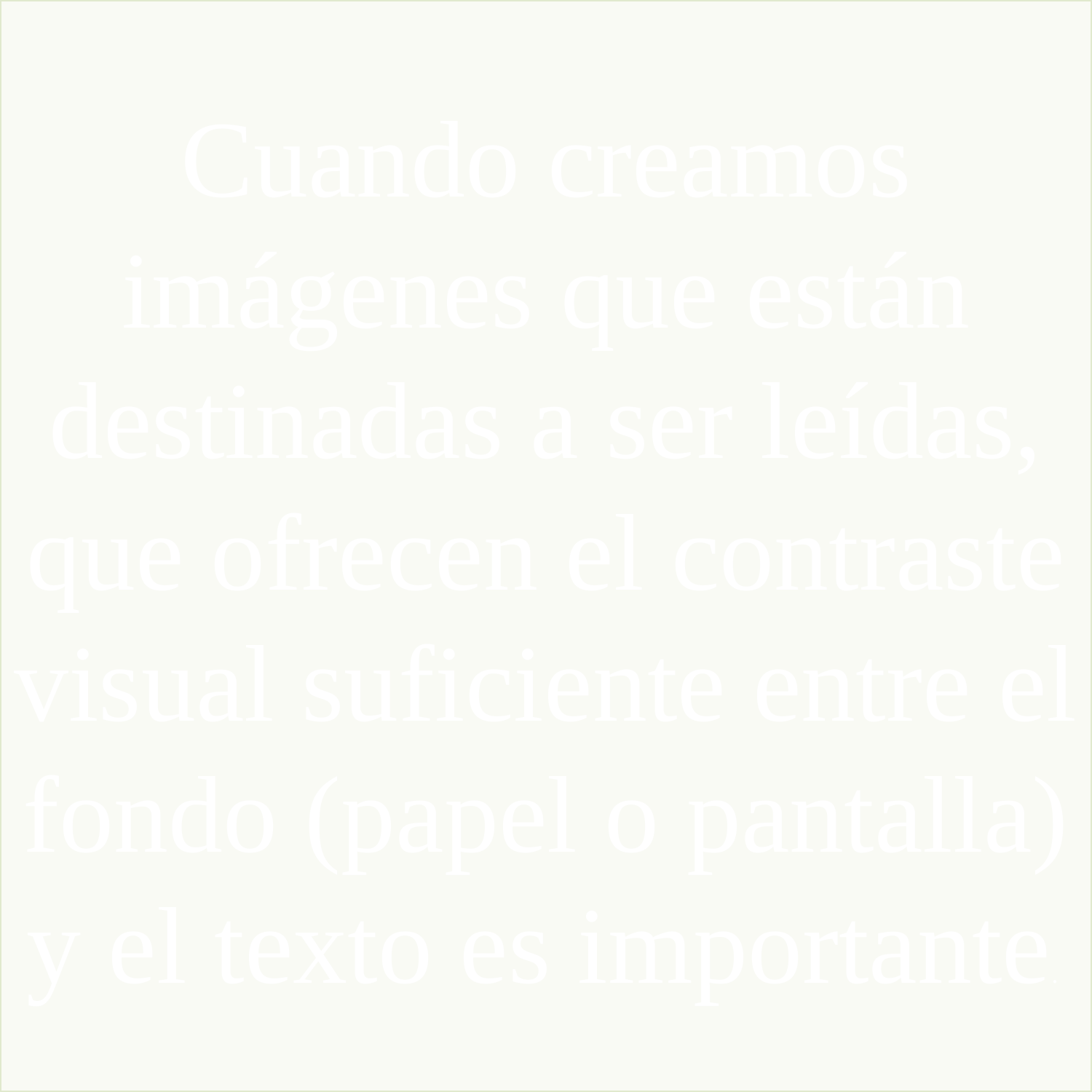

Cuando creamos imágenes que están destinadas a ser leídas, que ofrecen el contraste visual suficiente entre el fondo (papel o pantalla) y el texto es importante.